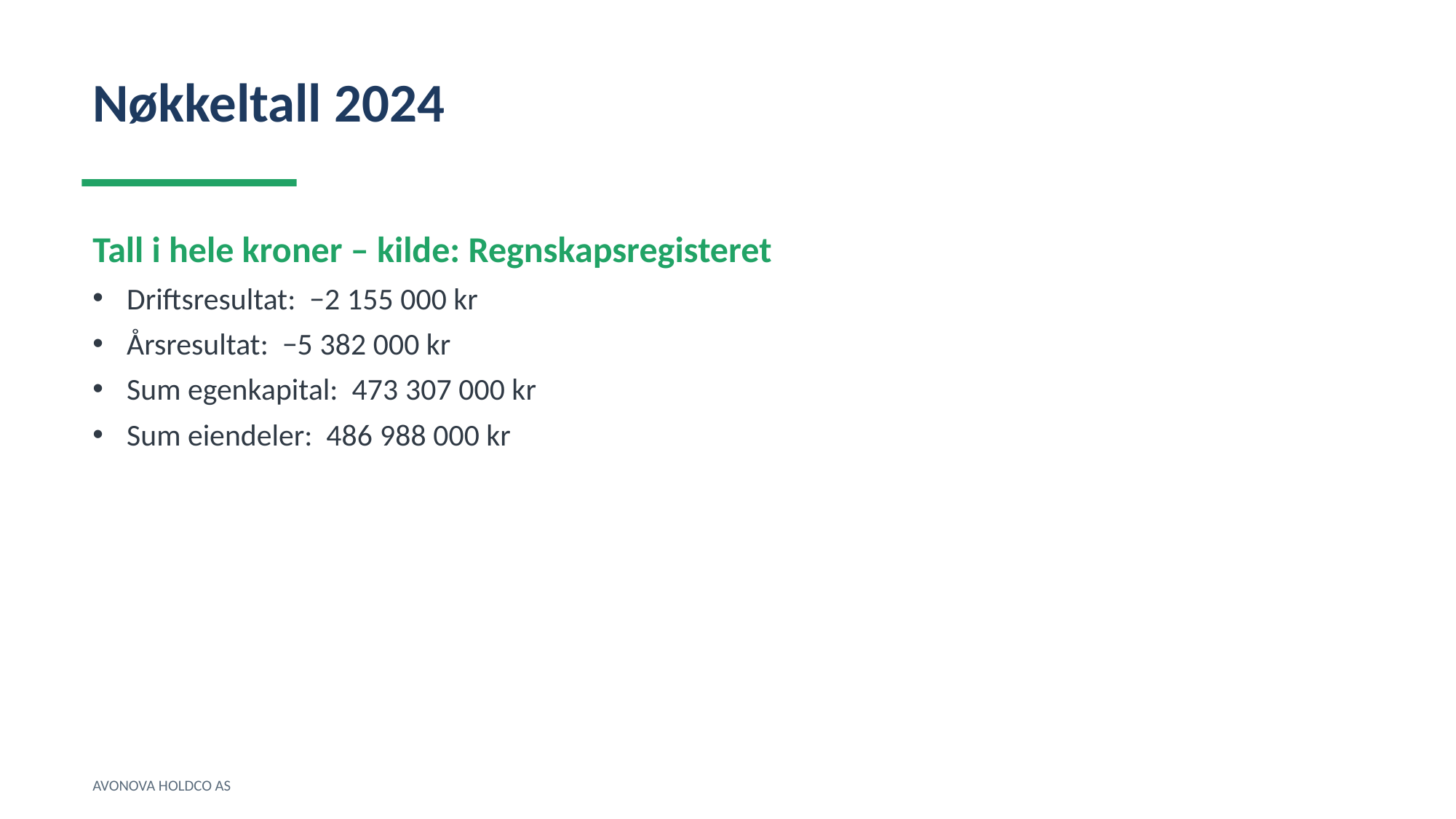

Nøkkeltall 2024

Tall i hele kroner – kilde: Regnskapsregisteret
Driftsresultat:  −2 155 000 kr
Årsresultat:  −5 382 000 kr
Sum egenkapital:  473 307 000 kr
Sum eiendeler:  486 988 000 kr
AVONOVA HOLDCO AS